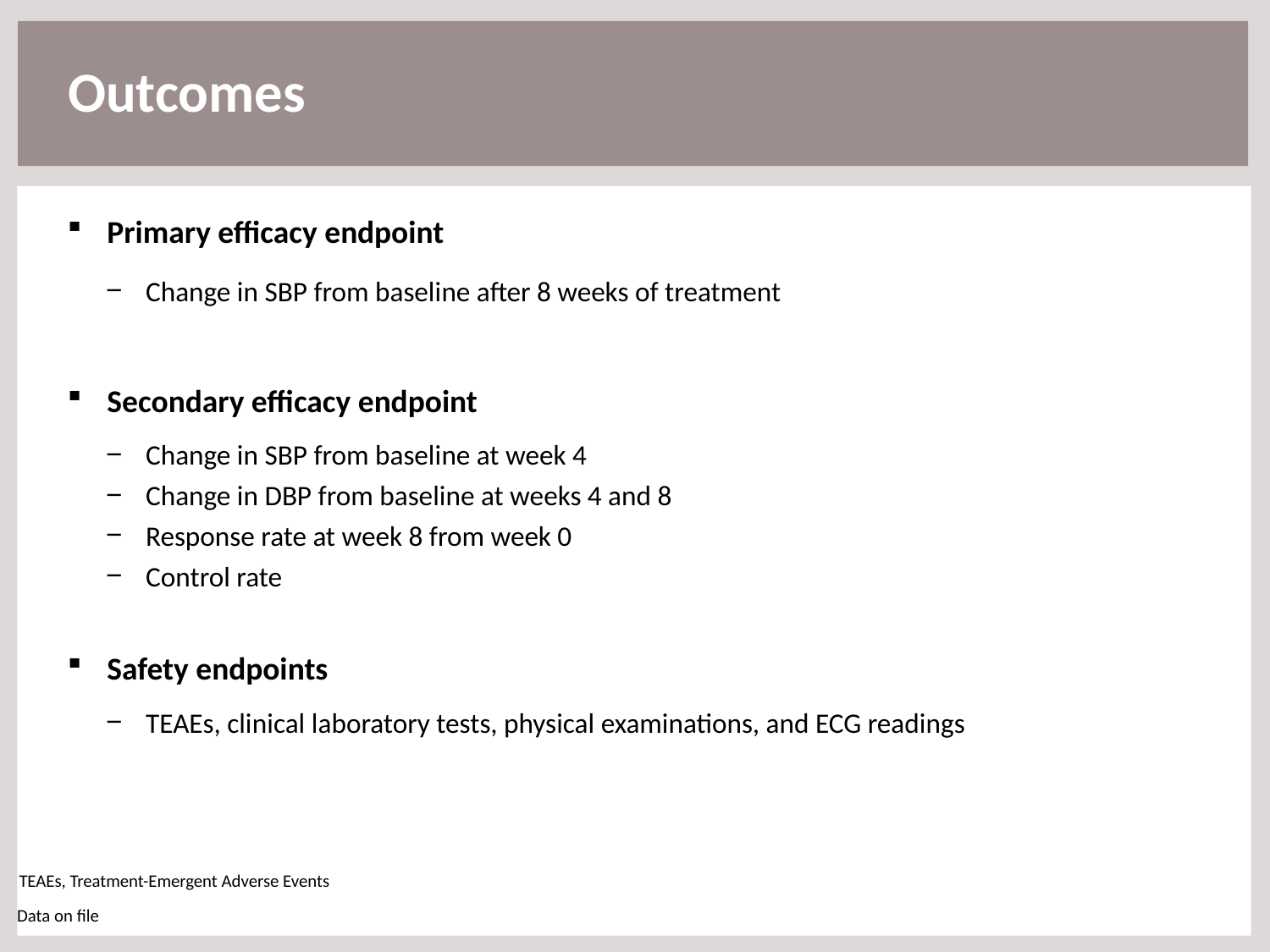

Outcomes
Primary efficacy endpoint
Change in SBP from baseline after 8 weeks of treatment
Secondary efficacy endpoint
Change in SBP from baseline at week 4
Change in DBP from baseline at weeks 4 and 8
Response rate at week 8 from week 0
Control rate
Safety endpoints
TEAEs, clinical laboratory tests, physical examinations, and ECG readings
TEAEs, Treatment-Emergent Adverse Events

Data on file